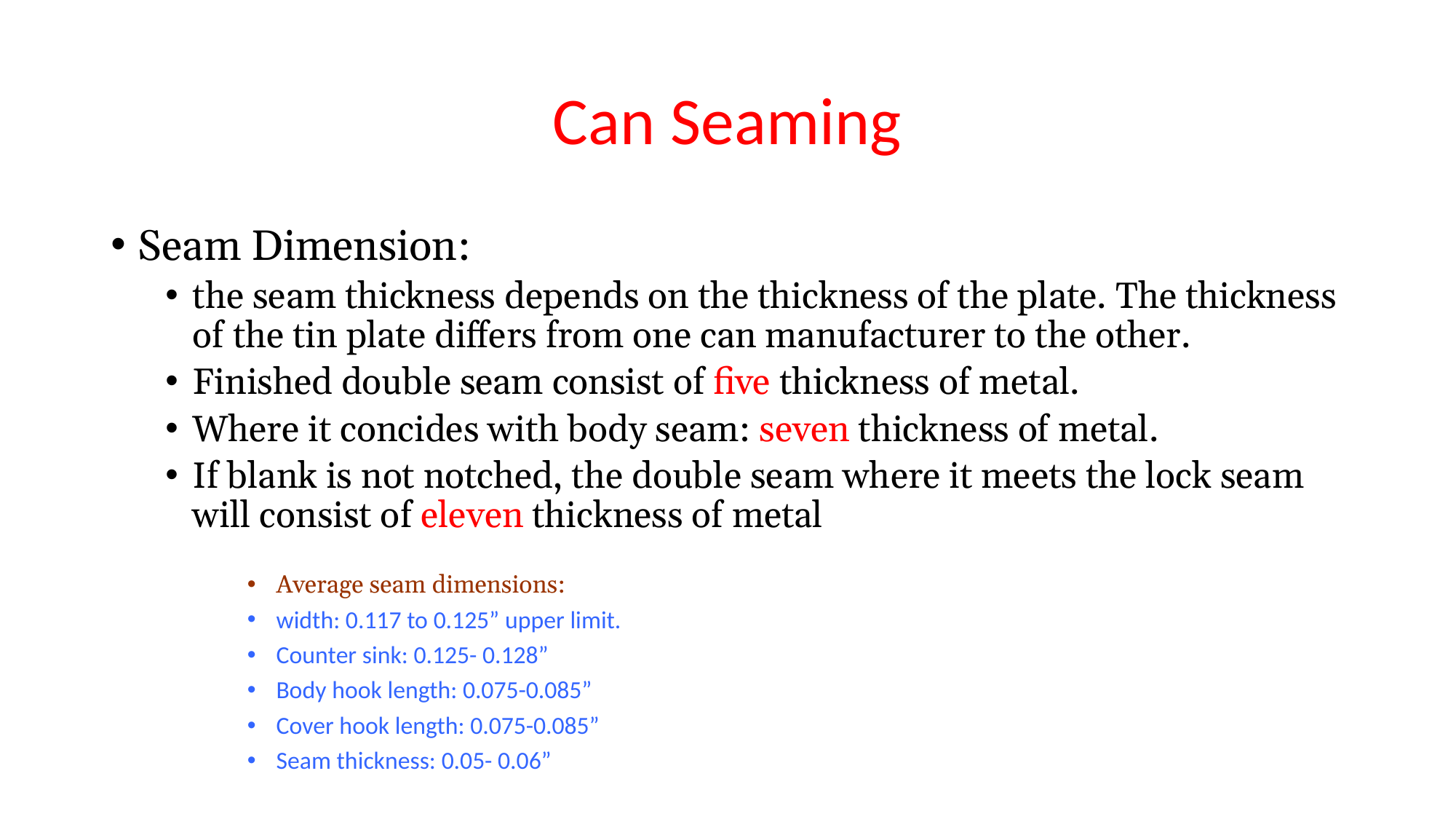

# Can Seaming
Seam Dimension:
the seam thickness depends on the thickness of the plate. The thickness of the tin plate differs from one can manufacturer to the other.
Finished double seam consist of five thickness of metal.
Where it concides with body seam: seven thickness of metal.
If blank is not notched, the double seam where it meets the lock seam will consist of eleven thickness of metal
Average seam dimensions:
width: 0.117 to 0.125” upper limit.
Counter sink: 0.125- 0.128”
Body hook length: 0.075-0.085”
Cover hook length: 0.075-0.085”
Seam thickness: 0.05- 0.06”